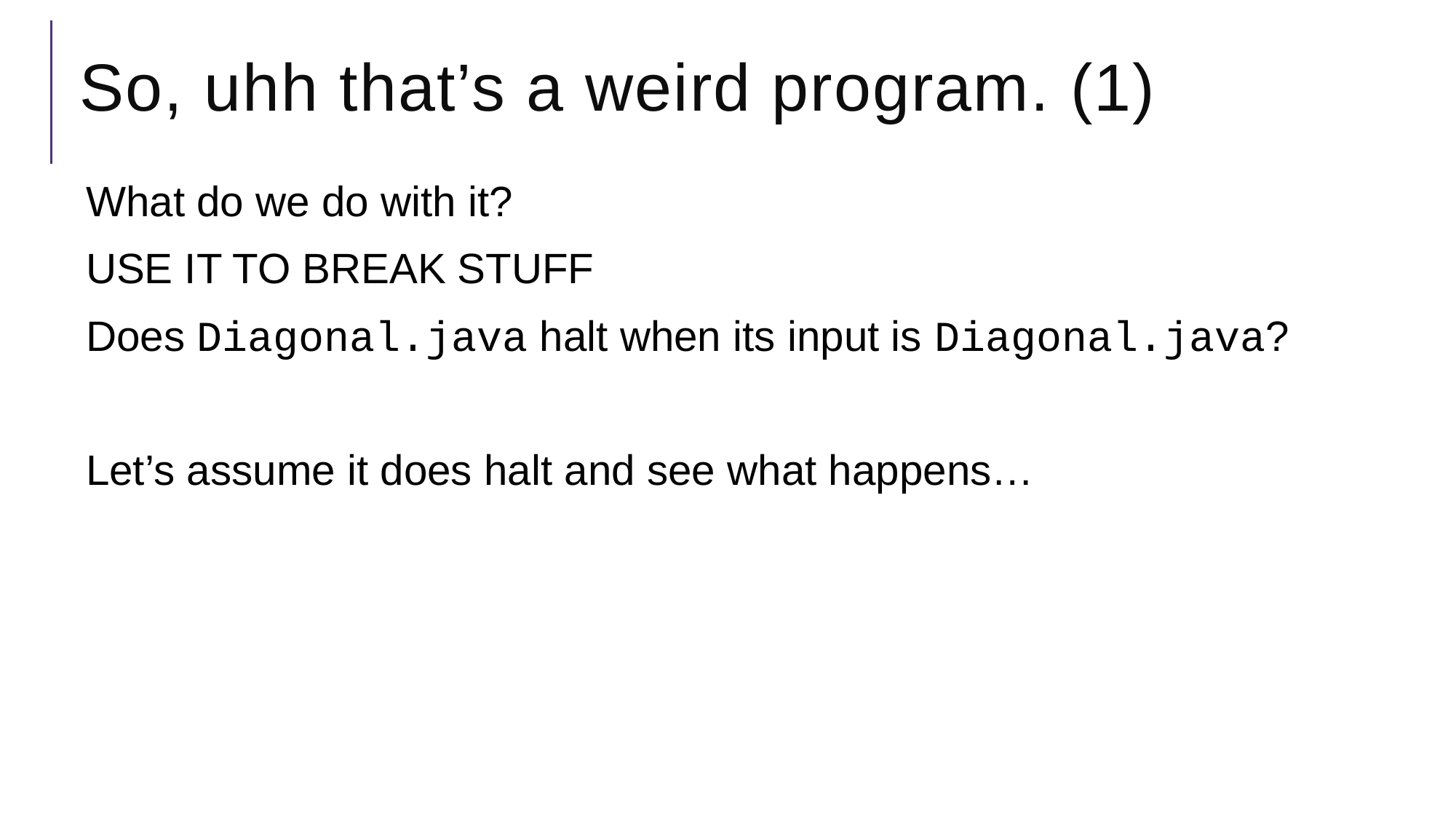

# So, uhh that’s a weird program. (1)
What do we do with it?
USE IT TO BREAK STUFF
Does Diagonal.java halt when its input is Diagonal.java?

Let’s assume it does halt and see what happens…